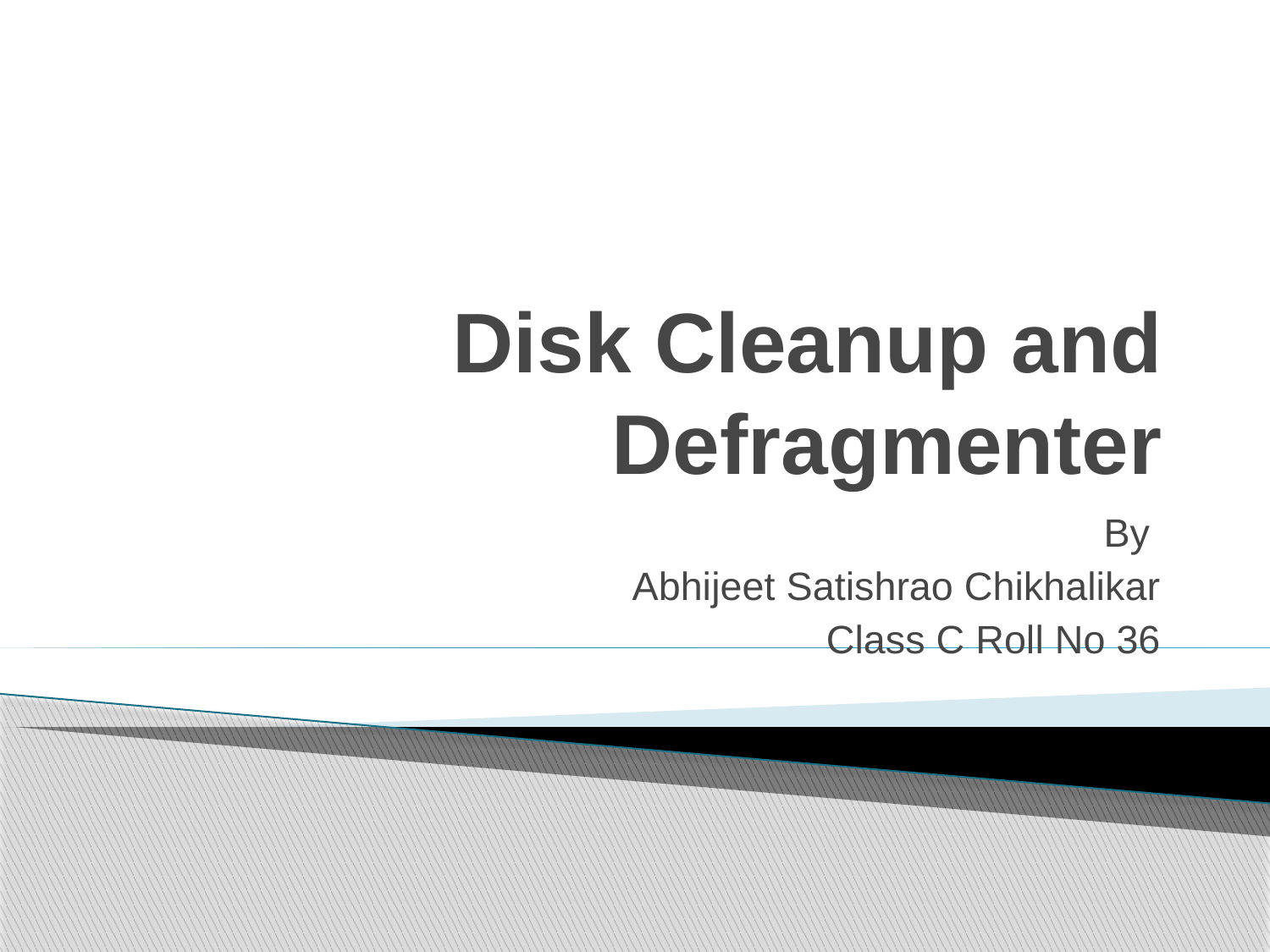

# Disk Cleanup and Defragmenter
By
Abhijeet Satishrao Chikhalikar
Class C Roll No 36